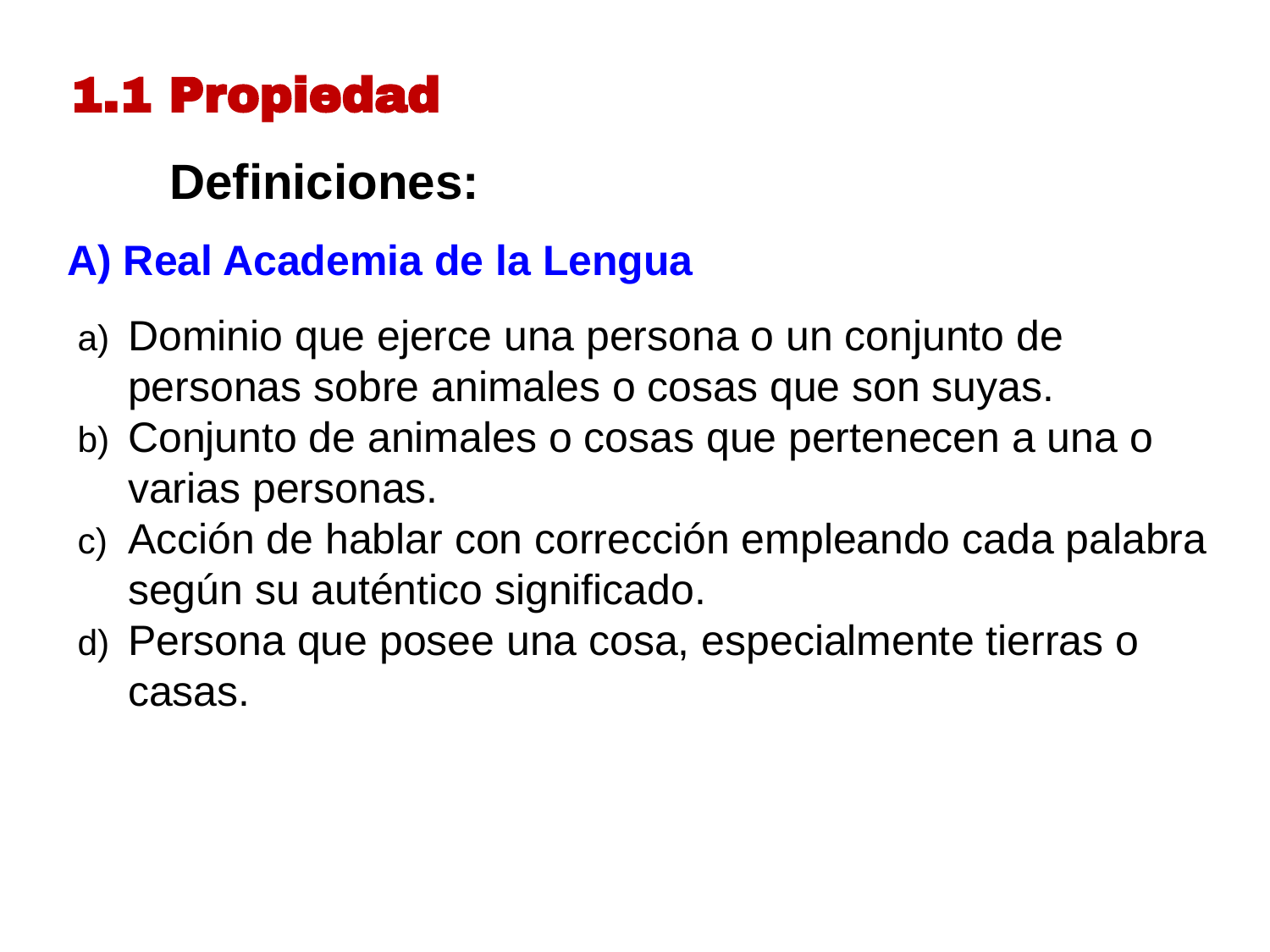

1.1 Propiedad
Definiciones:
A) Real Academia de la Lengua
Dominio que ejerce una persona o un conjunto de personas sobre animales o cosas que son suyas.
Conjunto de animales o cosas que pertenecen a una o varias personas.
Acción de hablar con corrección empleando cada palabra según su auténtico significado.
Persona que posee una cosa, especialmente tierras o casas.